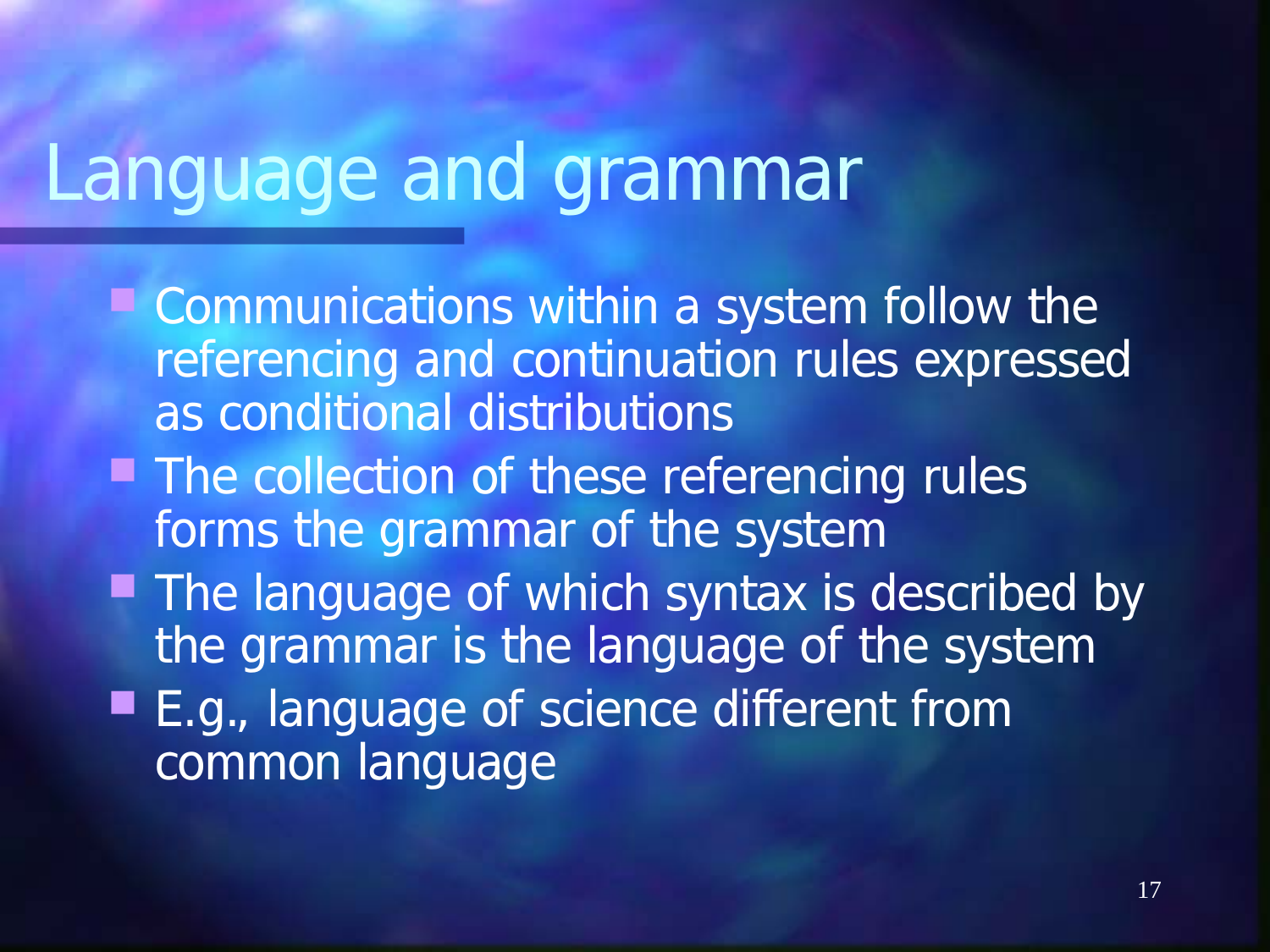

# Language and grammar
Communications within a system follow the referencing and continuation rules expressed as conditional distributions
The collection of these referencing rules forms the grammar of the system
The language of which syntax is described by the grammar is the language of the system
E.g., language of science different from common language
17